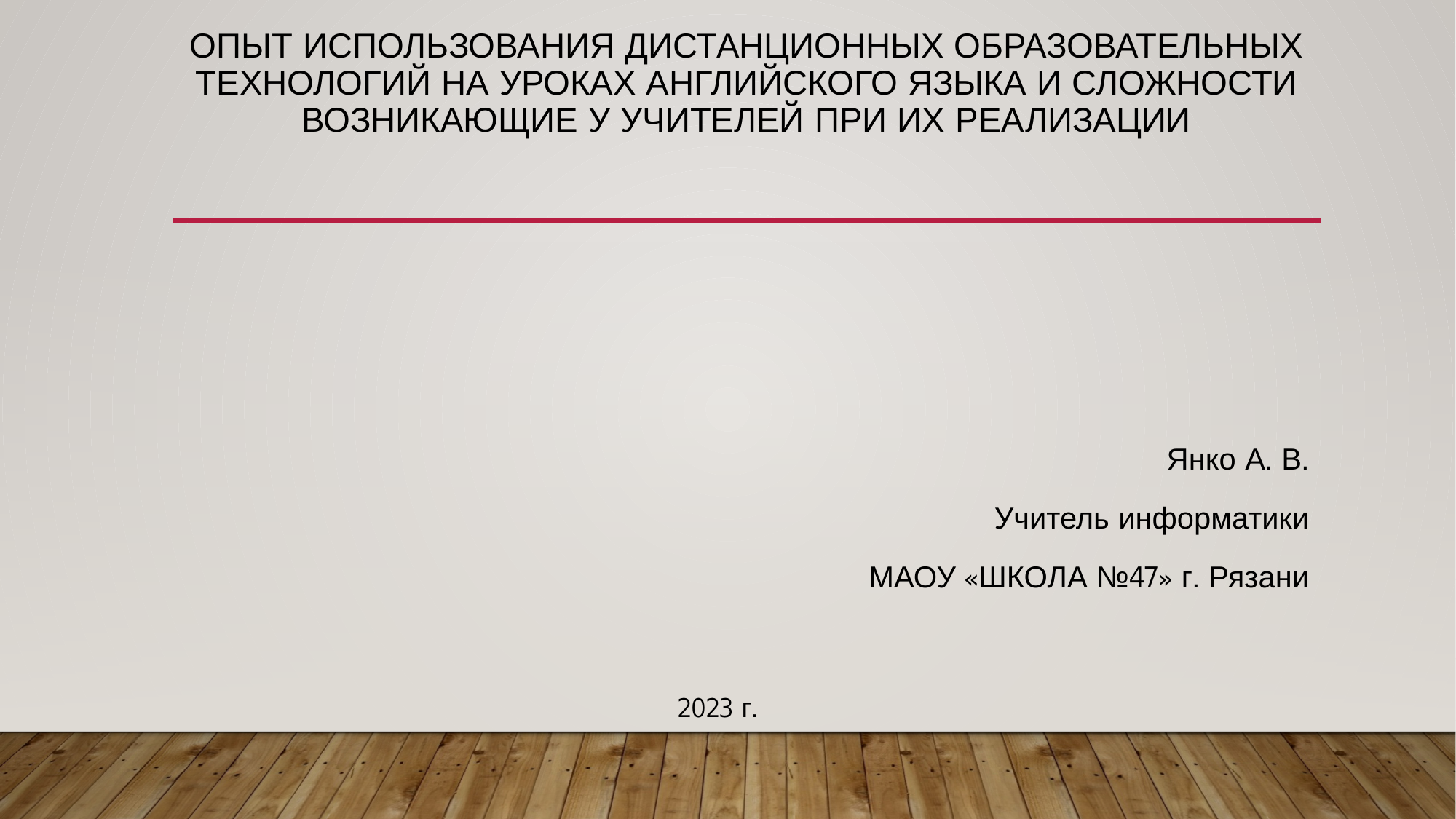

# Опыт использования дистанционных образовательных технологий на уроках английского языка и сложности возникающие у учителей при их реализации
Янко А. В.
Учитель информатики
МАОУ «ШКОЛА №47» г. Рязани

2023 г.